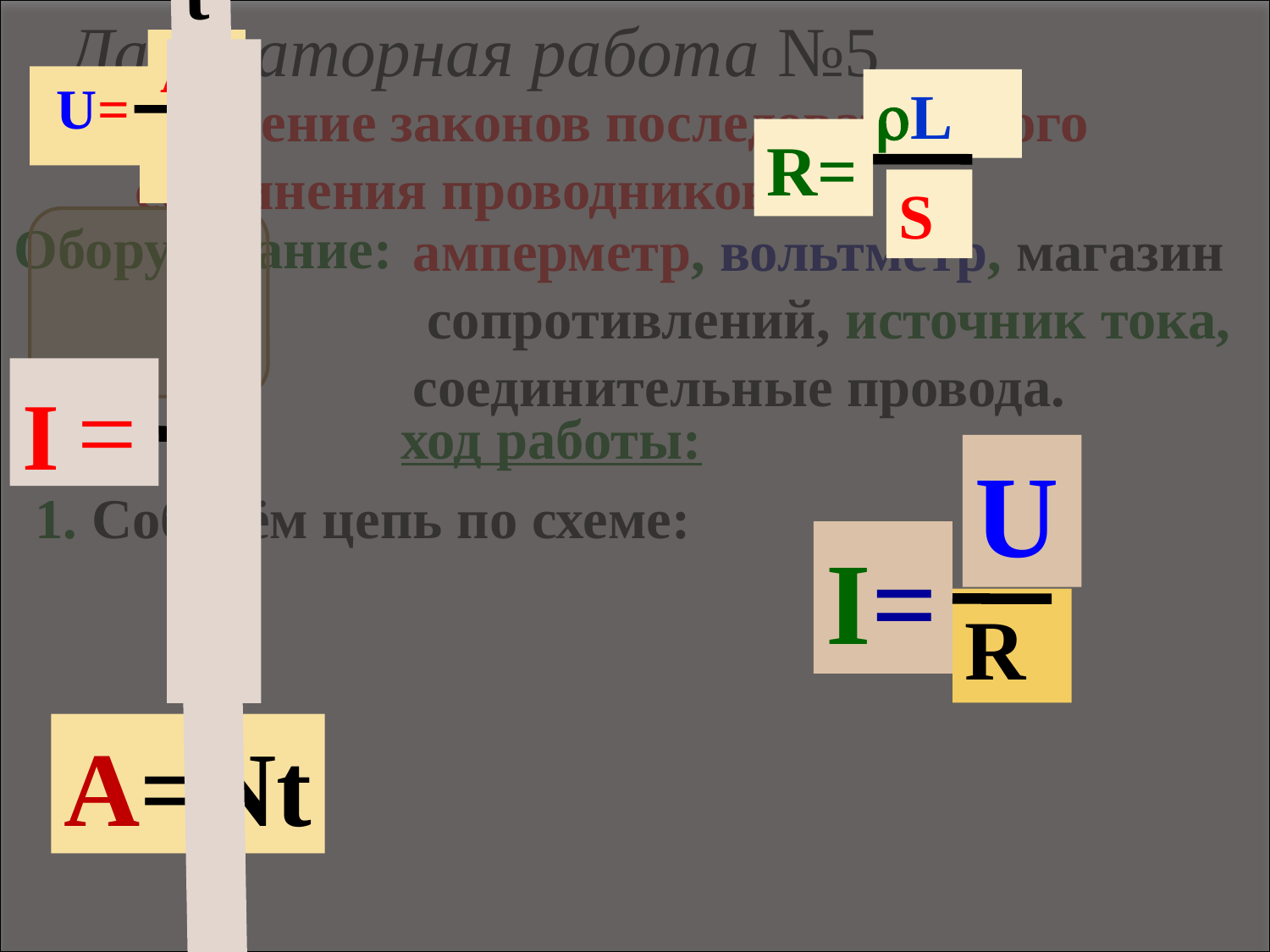

A=Nt
А
 q

 U=
U
I=
R
q
I =

t
ρL
S

R=
Лабораторная работа №5
Изучение законов последовательного
соединения проводников.
Оборудование:
амперметр, вольтметр, магазин
 сопротивлений, источник тока,
соединительные провода.
ход работы:
1. Соберём цепь по схеме: